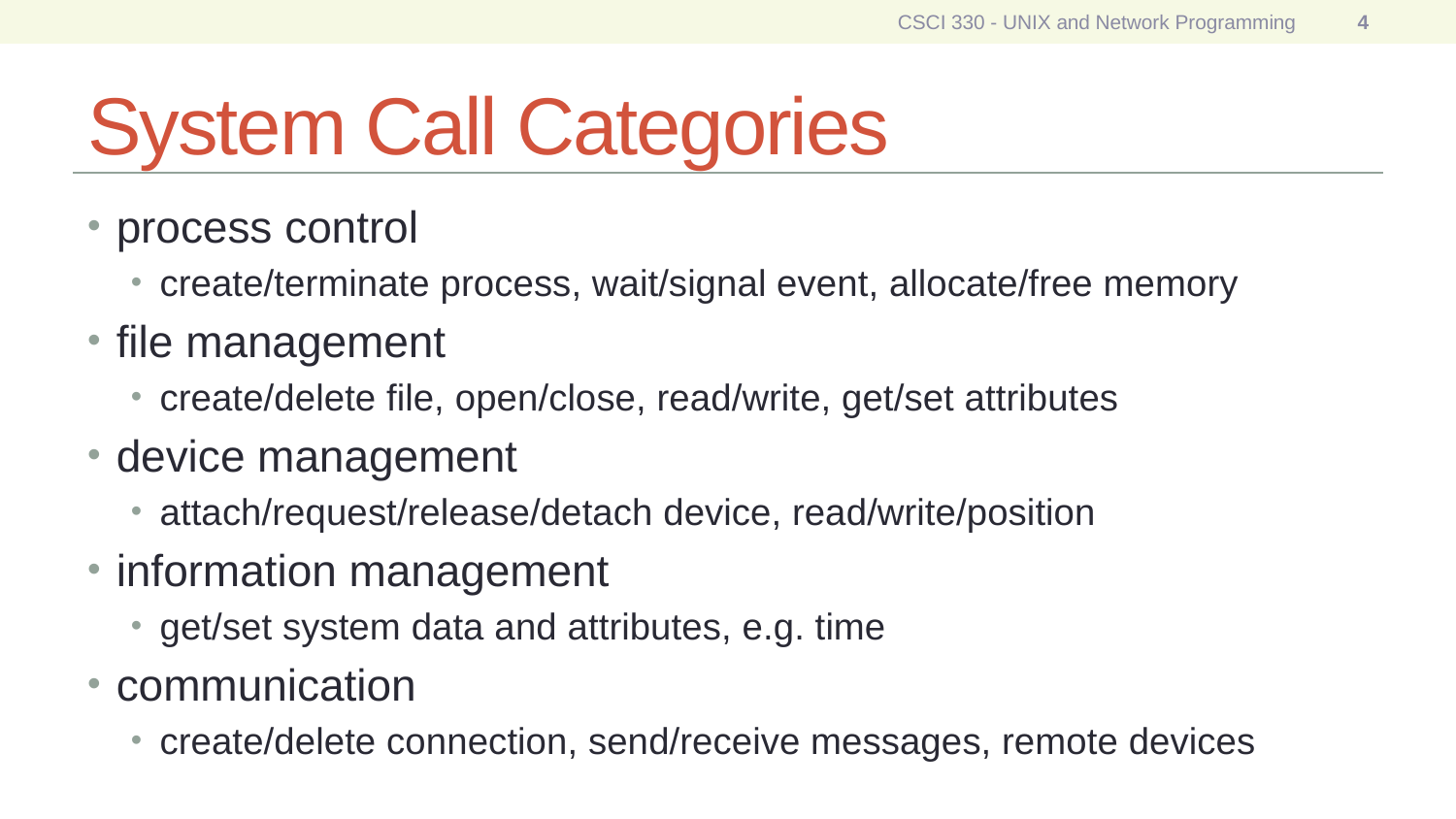

CSCI 330 - UNIX and Network Programming
4
# System Call Categories
process control
create/terminate process, wait/signal event, allocate/free memory
file management
create/delete file, open/close, read/write, get/set attributes
device management
attach/request/release/detach device, read/write/position
information management
get/set system data and attributes, e.g. time
communication
create/delete connection, send/receive messages, remote devices